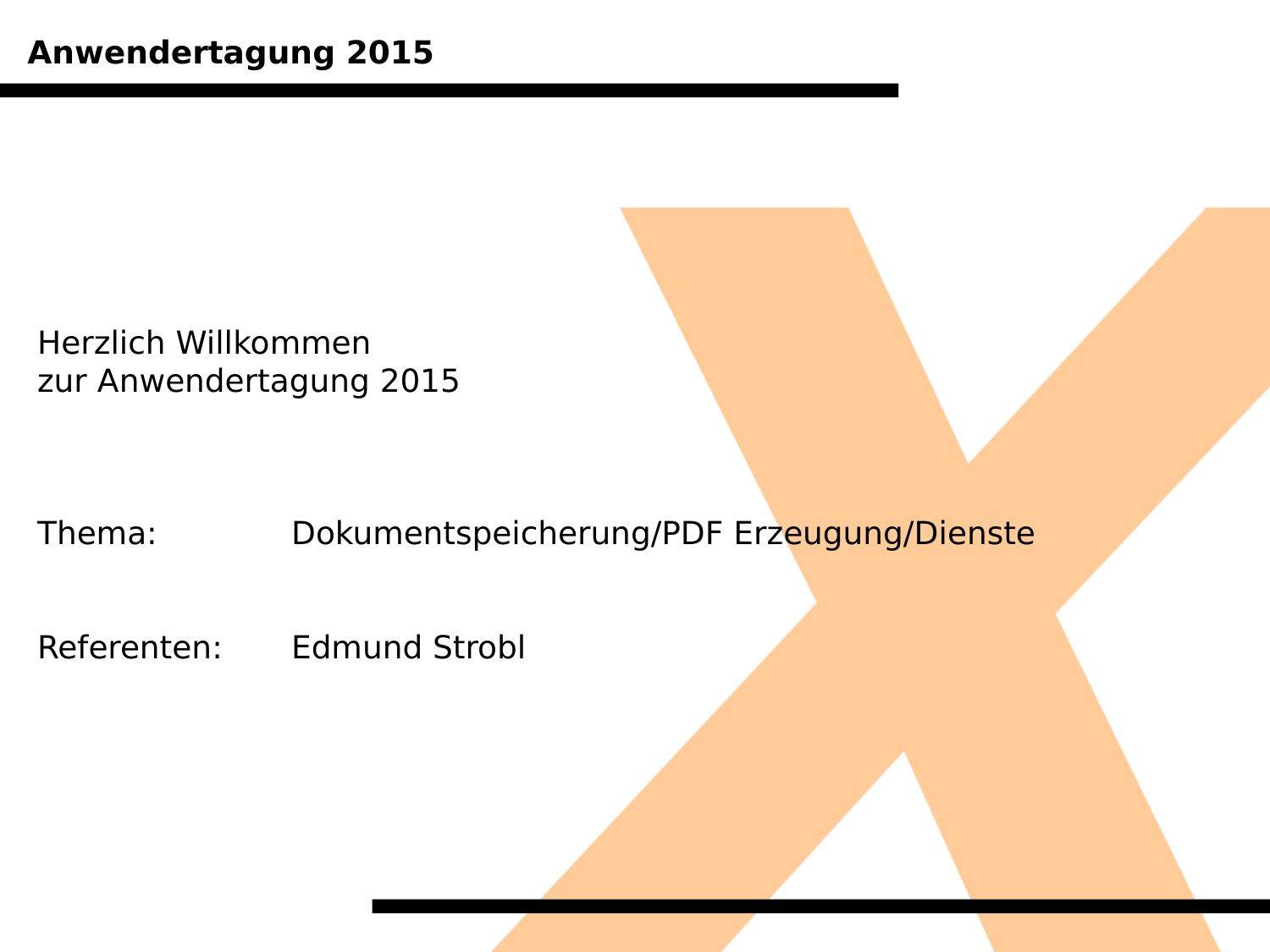

Anwendertagung 2015

Herzlich Willkommen
zur Anwendertagung 2015

Thema:		Dokumentspeicherung/PDF Erzeugung/Dienste

Referenten:	Edmund Strobl